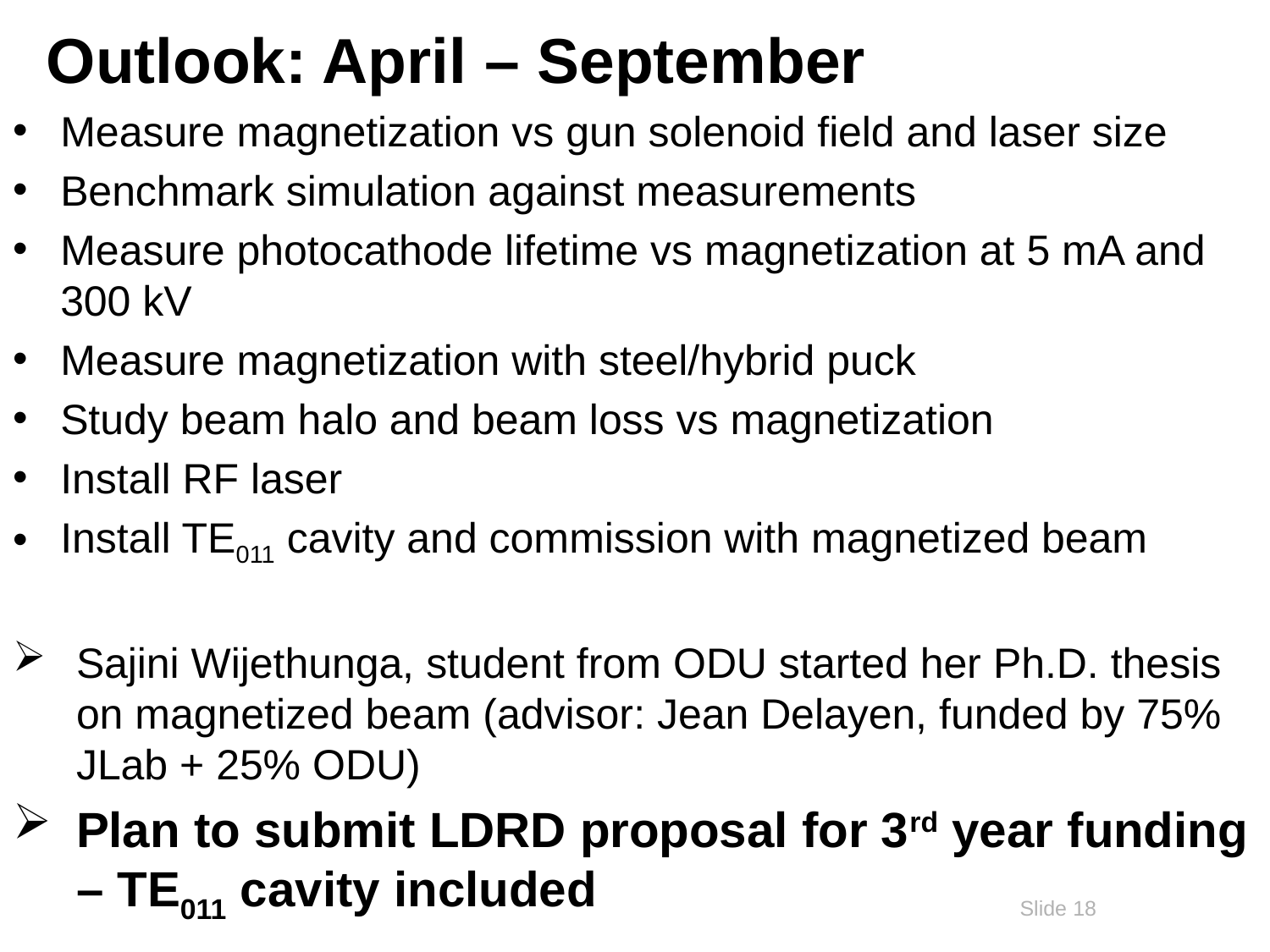

# Outlook: April – September
Measure magnetization vs gun solenoid field and laser size
Benchmark simulation against measurements
Measure photocathode lifetime vs magnetization at 5 mA and 300 kV
Measure magnetization with steel/hybrid puck
Study beam halo and beam loss vs magnetization
Install RF laser
Install TE011 cavity and commission with magnetized beam

Sajini Wijethunga, student from ODU started her Ph.D. thesis on magnetized beam (advisor: Jean Delayen, funded by 75% JLab + 25% ODU)
Plan to submit LDRD proposal for 3rd year funding – TE011 cavity included
18